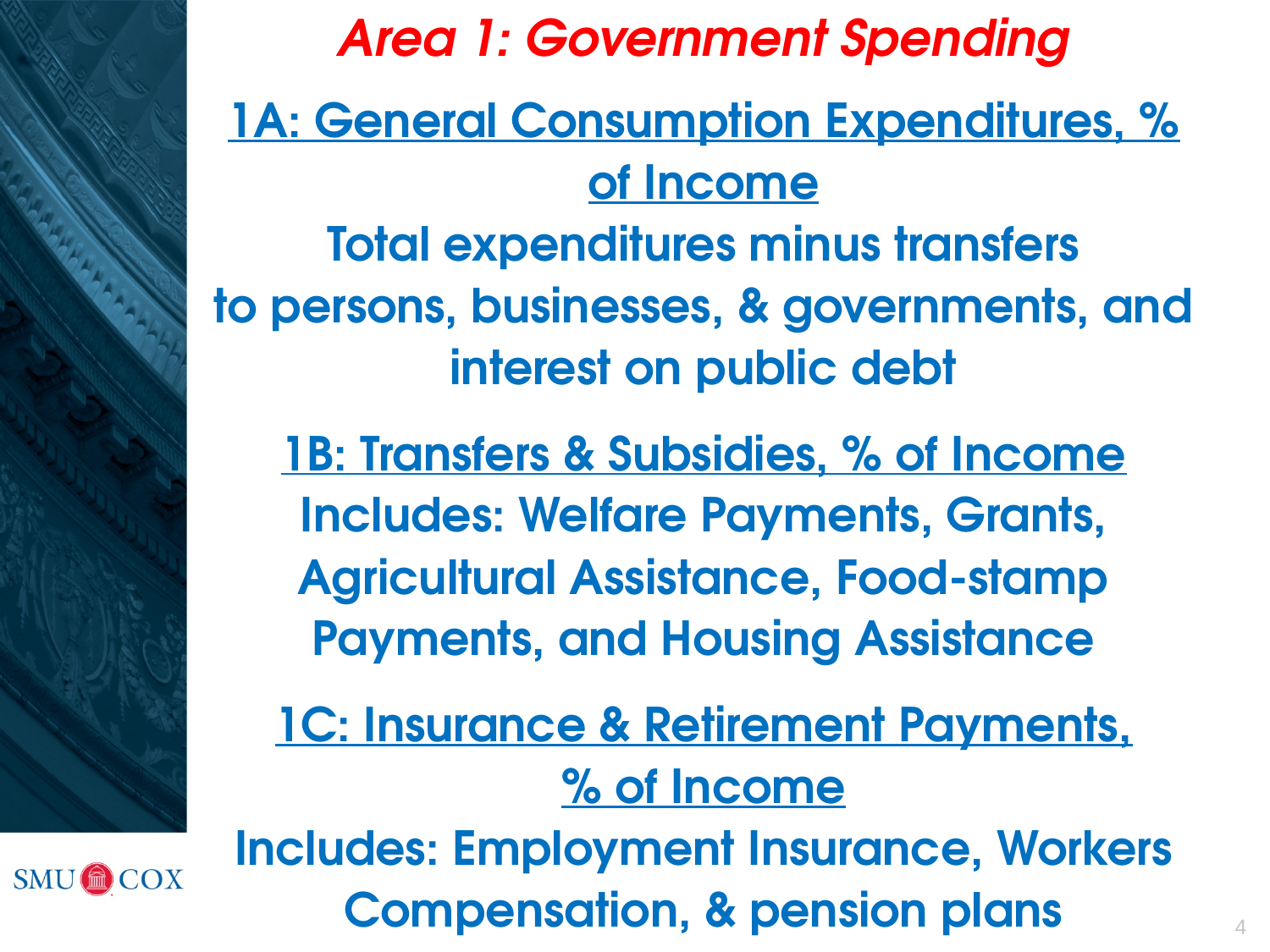

Area 1: Government Spending

1A: General Consumption Expenditures, % of Income
Total expenditures minus transfers
to persons, businesses, & governments, and interest on public debt

1B: Transfers & Subsidies, % of Income
Includes: Welfare Payments, Grants, Agricultural Assistance, Food-stamp Payments, and Housing Assistance

1C: Insurance & Retirement Payments,
% of Income
Includes: Employment Insurance, Workers Compensation, & pension plans
4